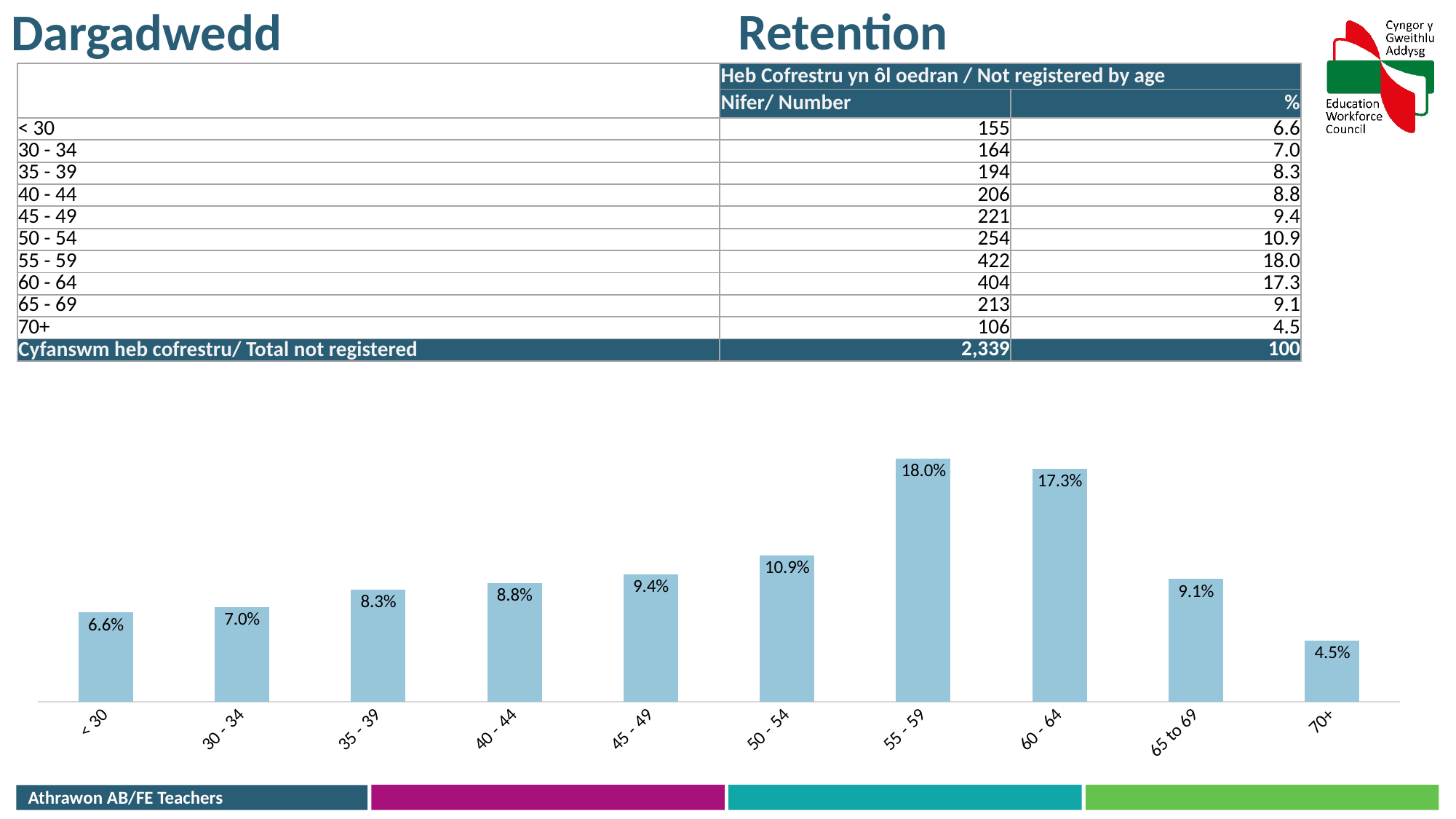

Retention
Dargadwedd

|  | Heb Cofrestru yn ôl oedran / Not registered by age |  |
| --- | --- | --- |
|  | Nifer/ Number | % |
| < 30 | 155 | 6.6 |
| 30 - 34 | 164 | 7.0 |
| 35 - 39 | 194 | 8.3 |
| 40 - 44 | 206 | 8.8 |
| 45 - 49 | 221 | 9.4 |
| 50 - 54 | 254 | 10.9 |
| 55 - 59 | 422 | 18.0 |
| 60 - 64 | 404 | 17.3 |
| 65 - 69 | 213 | 9.1 |
| 70+ | 106 | 4.5 |
| Cyfanswm heb cofrestru/ Total not registered | 2,339 | 100 |

### Chart

| Category | Total |
|---|---|
| < 30 | 0.06626763574176998 |
| 30 - 34 | 0.07011543394613083 |
| 35 - 39 | 0.08294142796066695 |
| 40 - 44 | 0.0880718255664814 |
| 45 - 49 | 0.09448482257374946 |
| 50 - 54 | 0.1085934159897392 |
| 55 - 59 | 0.18041898247114152 |
| 60 - 64 | 0.17272338606241983 |
| 65 to 69 | 0.0910645575032065 |
| 70+ | 0.045318512184694314 |
Athrawon AB/FE Teachers